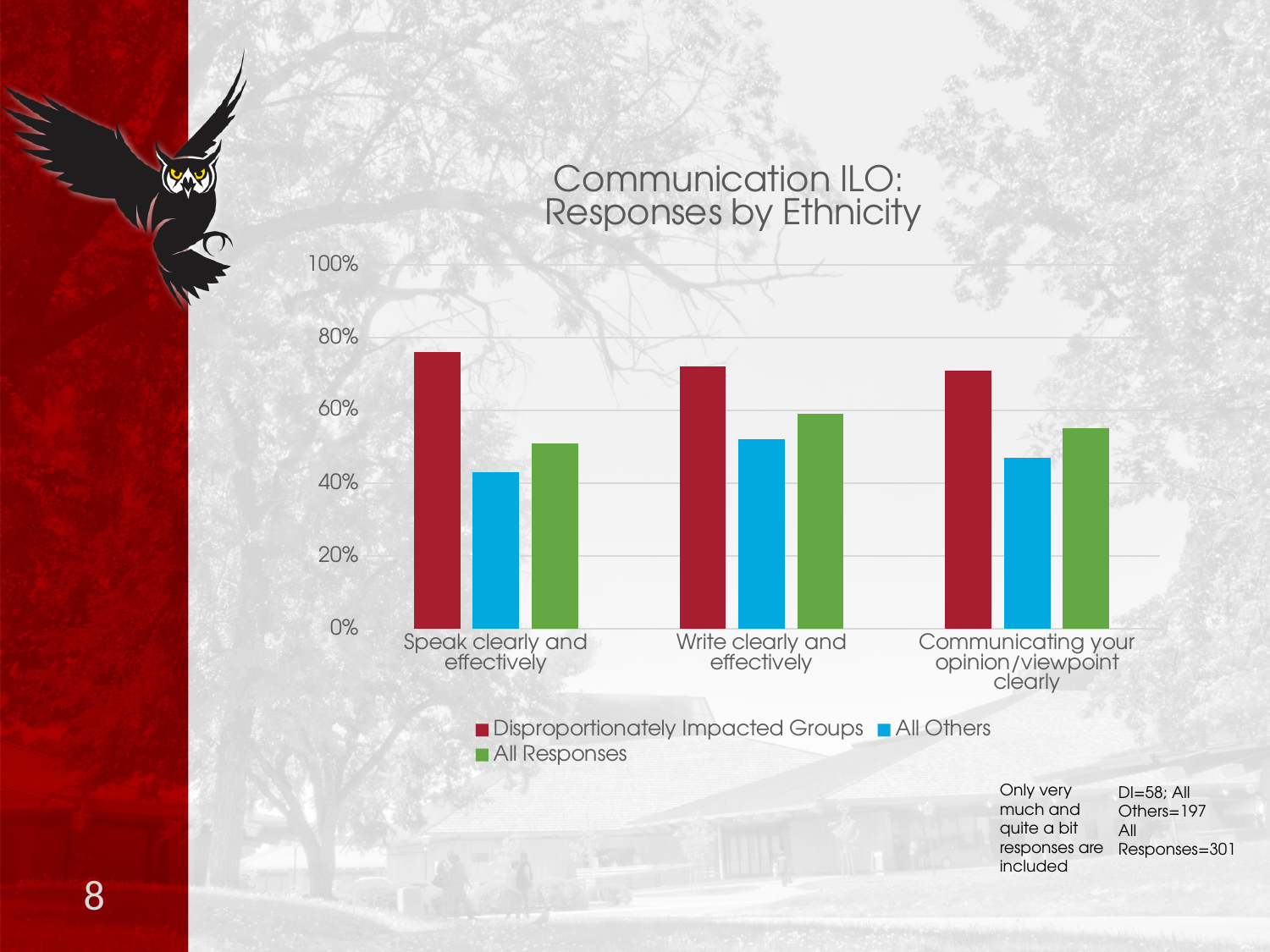

### Chart: Communication ILO:
Responses by Ethnicity

| Category | Disproportionately Impacted Groups | All Others | All Responses |
|---|---|---|---|
| Speak clearly and effectively | 0.76 | 0.43 | 0.51 |
| Write clearly and effectively | 0.72 | 0.52 | 0.59 |
| Communicating your opinion/viewpoint clearly | 0.71 | 0.47 | 0.55 |
Only very much and quite a bit responses are included
DI=58; All Others=197
All Responses=301